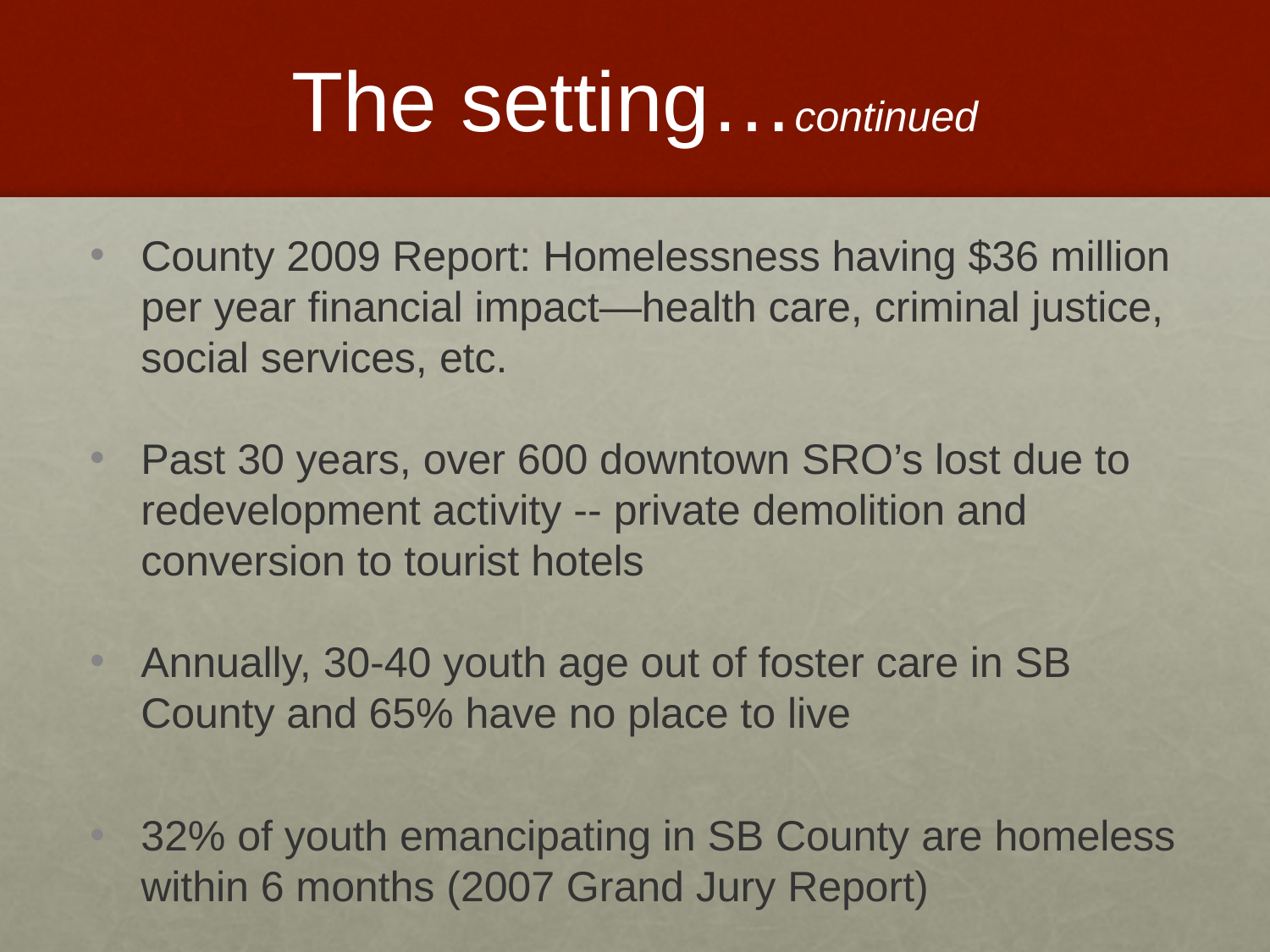

# The setting…continued
County 2009 Report: Homelessness having $36 million per year financial impact—health care, criminal justice, social services, etc.

Past 30 years, over 600 downtown SRO’s lost due to redevelopment activity -- private demolition and  conversion to tourist hotels

Annually, 30-40 youth age out of foster care in SB County and 65% have no place to live

32% of youth emancipating in SB County are homeless within 6 months (2007 Grand Jury Report)